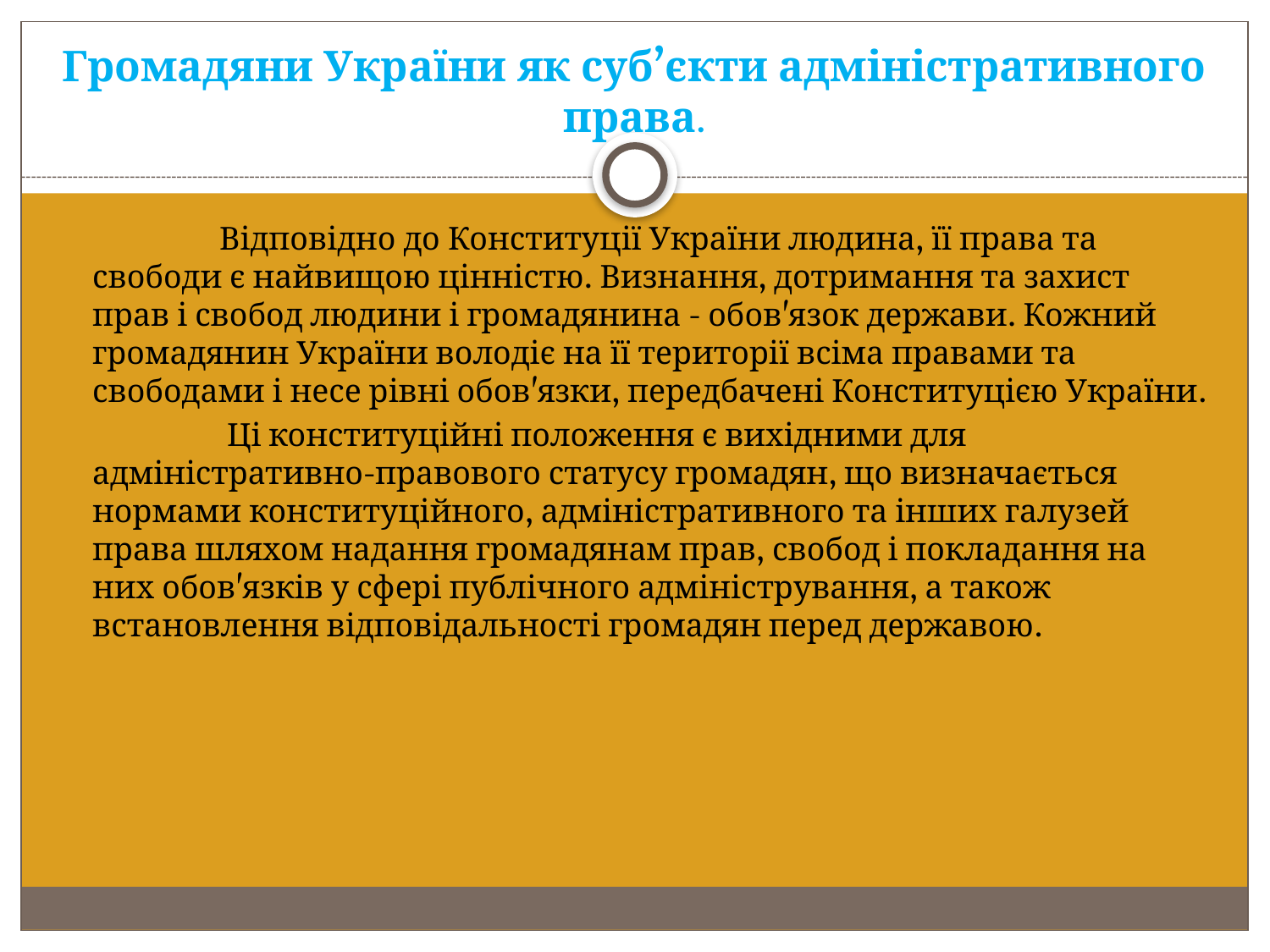

# Громадяни України як суб’єкти адміністративного права.
		Відповідно до Конституції України людина, її права та свободи є найвищою цінністю. Визнання, дотримання та захист прав і свобод людини і громадянина - обов'язок держави. Кожний громадянин України володіє на її території всіма правами та свободами і несе рівні обов'язки, передбачені Конституцією України.
		 Ці конституційні положення є вихідними для адміністративно-правового статусу громадян, що визначається нормами конституційного, адміністративного та інших галузей права шляхом надання громадянам прав, свобод і покладання на них обов'язків у сфері публічного адміністрування, а також встановлення відповідальності громадян перед державою.